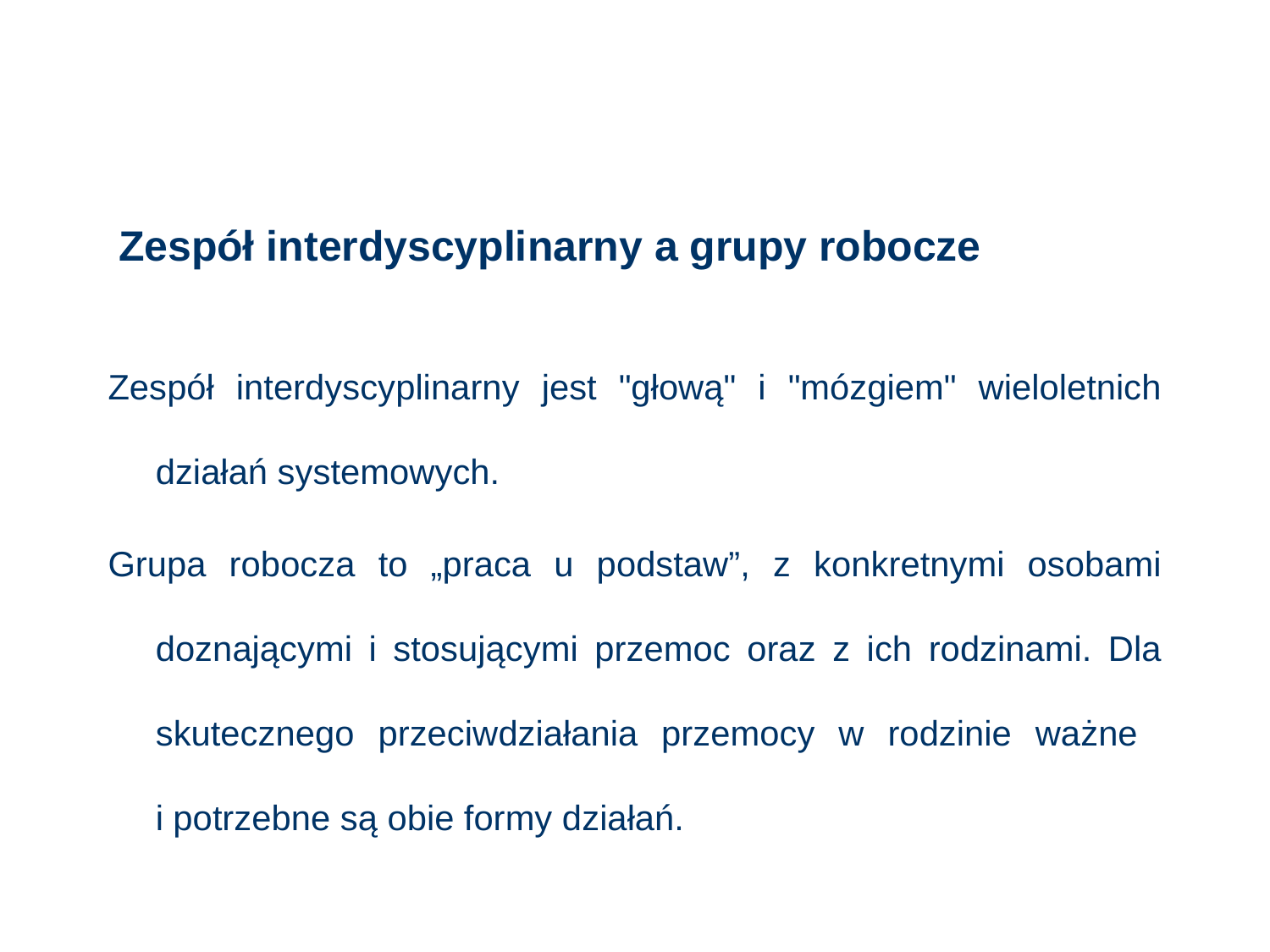

# Zespół interdyscyplinarny a grupy robocze
Zespół interdyscyplinarny jest "głową" i "mózgiem" wieloletnich działań systemowych.
Grupa robocza to „praca u podstaw”, z konkretnymi osobami doznającymi i stosującymi przemoc oraz z ich rodzinami. Dla skutecznego przeciwdziałania przemocy w rodzinie ważne
i potrzebne są obie formy działań.
118